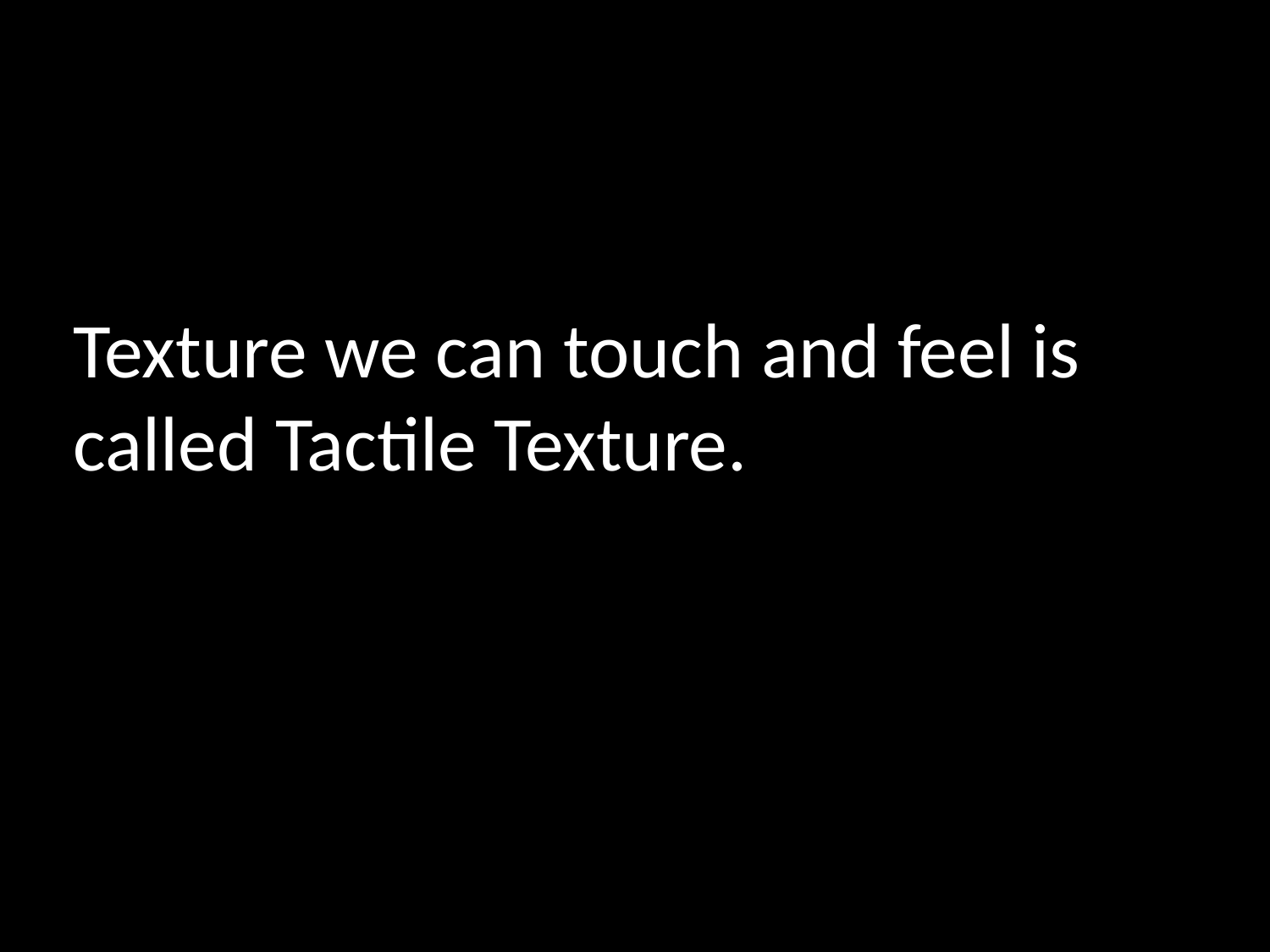

# Texture we can touch and feel is called Tactile Texture.